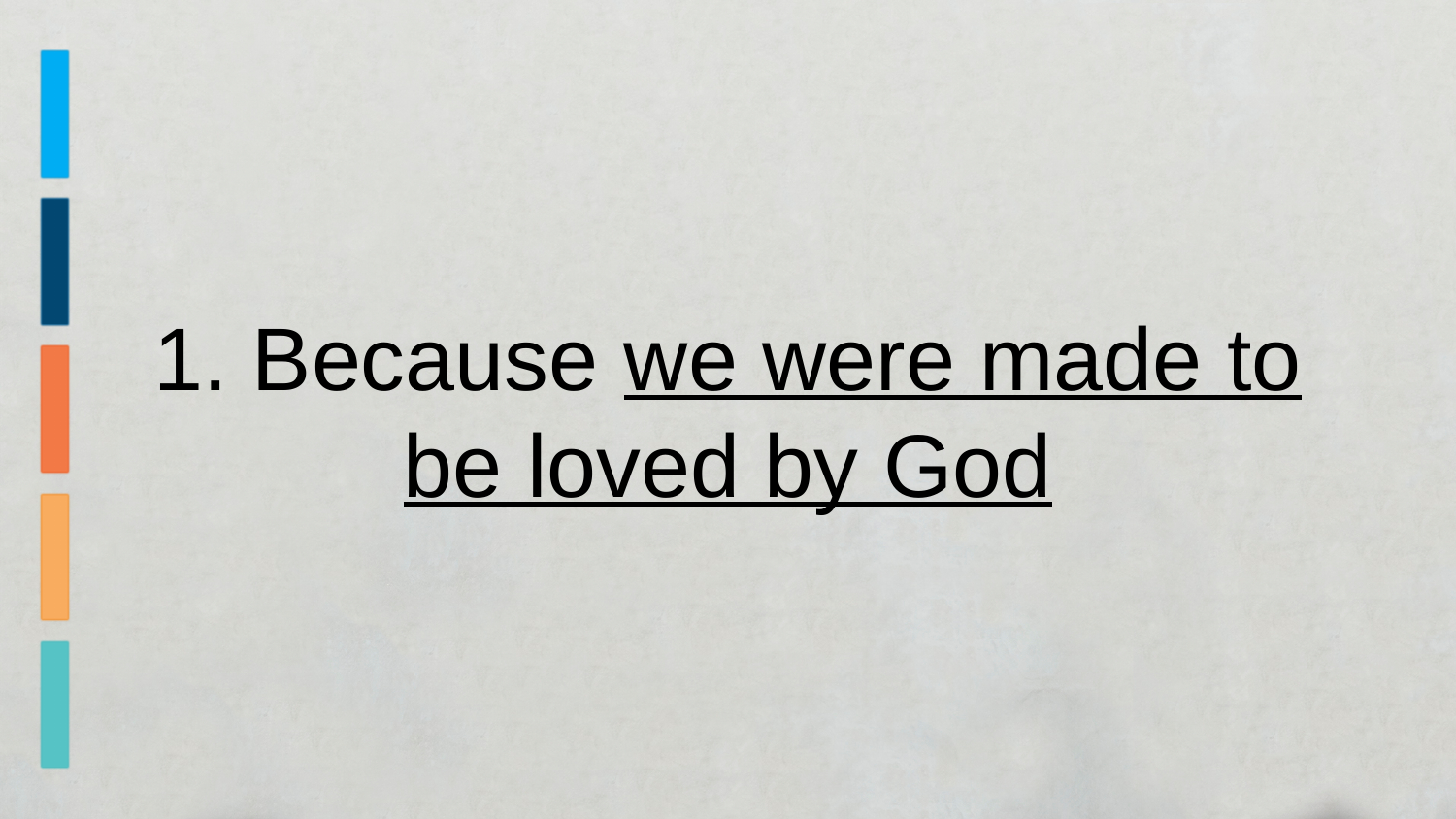

1. Because we were made to be loved by God